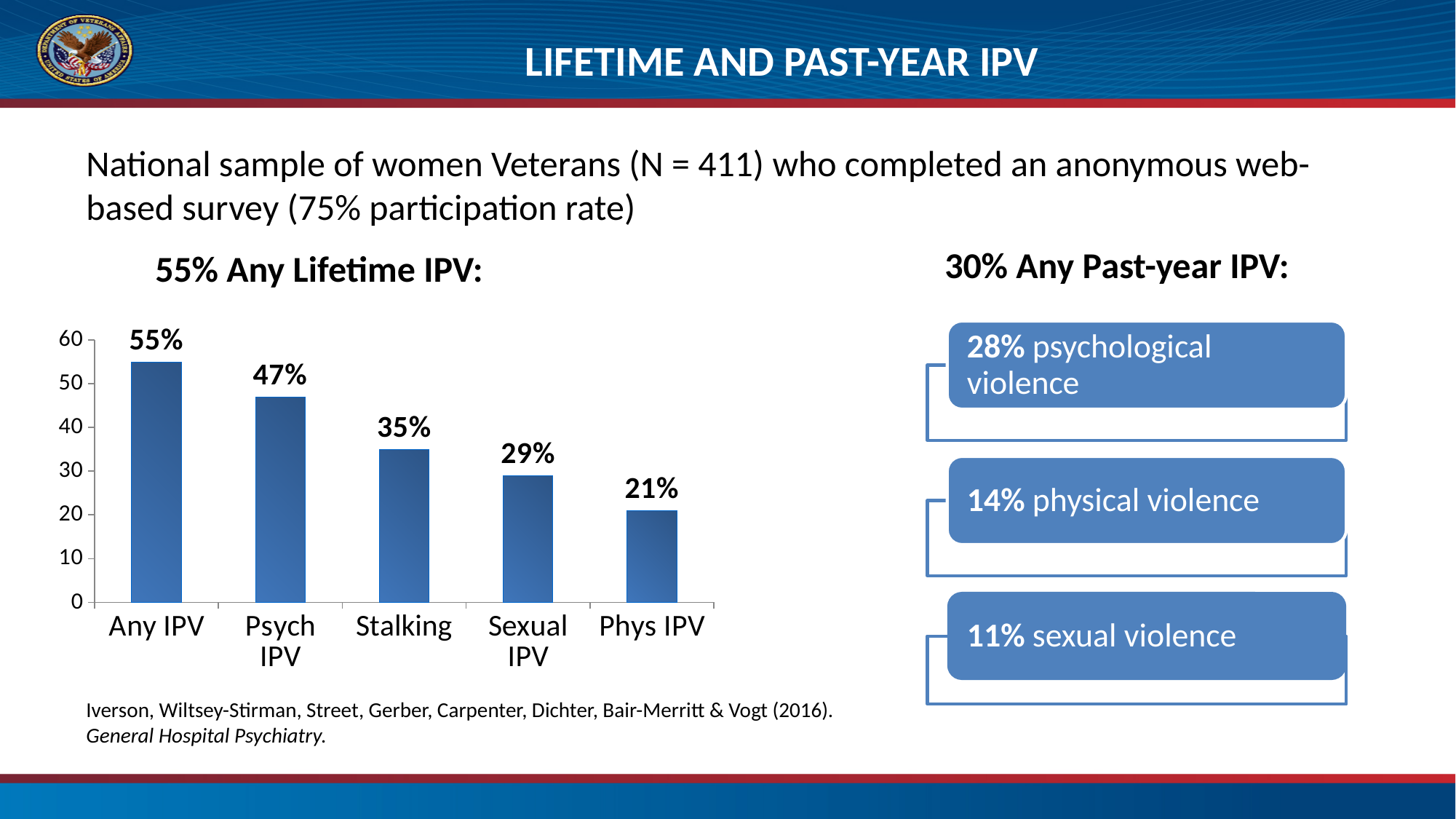

# LIFETIME AND PAST-YEAR IPV
National sample of women Veterans (N = 411) who completed an anonymous web-based survey (75% participation rate)
30% Any Past-year IPV:

55% Any Lifetime IPV:

28% psychological violence
14% physical violence
11% sexual violence

### Chart

| Category |  |
|---|---|
| Any IPV | 55.0 |
| Psych IPV | 47.0 |
| Stalking | 35.0 |
| Sexual IPV | 29.0 |
| Phys IPV | 21.0 |
Iverson, Wiltsey-Stirman, Street, Gerber, Carpenter, Dichter, Bair-Merritt & Vogt (2016). General Hospital Psychiatry.
8